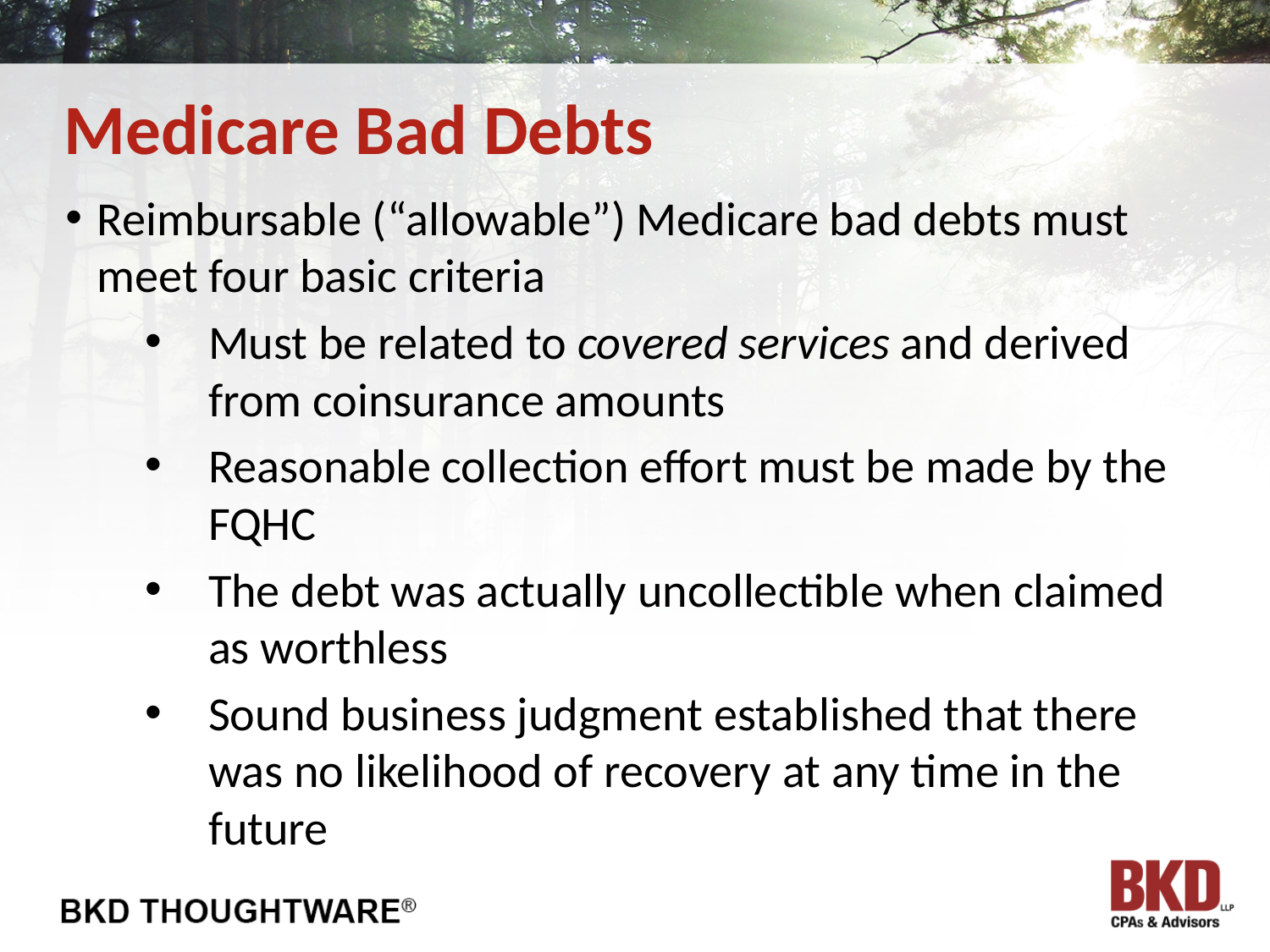

# Medicare Bad Debts
Reimbursable (“allowable”) Medicare bad debts must meet four basic criteria
Must be related to covered services and derived from coinsurance amounts
Reasonable collection effort must be made by the FQHC
The debt was actually uncollectible when claimed as worthless
Sound business judgment established that there was no likelihood of recovery at any time in the future